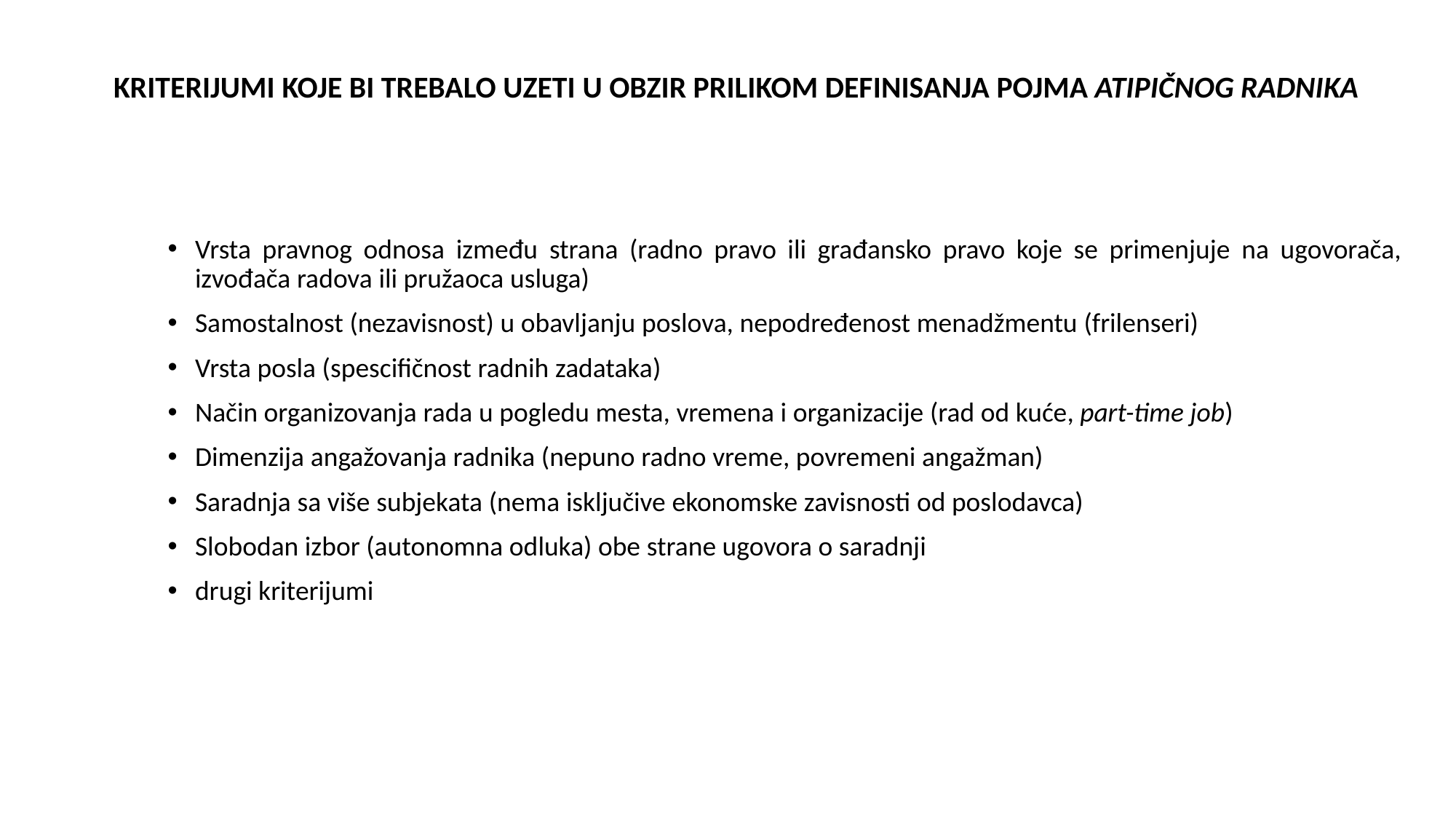

# KRITERIJUMI KOJE BI TREBALO UZETI U OBZIR PRILIKOM DEFINISANJA POJMA ATIPIČNOG RADNIKA

Vrsta pravnog odnosa između strana (radno pravo ili građansko pravo koje se primenjuje na ugovorača, izvođača radova ili pružaoca usluga)
Samostalnost (nezavisnost) u obavljanju poslova, nepodređenost menadžmentu (frilenseri)
Vrsta posla (spescifičnost radnih zadataka)
Način organizovanja rada u pogledu mesta, vremena i organizacije (rad od kuće, part-time job)
Dimenzija angažovanja radnika (nepuno radno vreme, povremeni angažman)
Saradnja sa više subjekata (nema isključive ekonomske zavisnosti od poslodavca)
Slobodan izbor (autonomna odluka) obe strane ugovora o saradnji
drugi kriterijumi